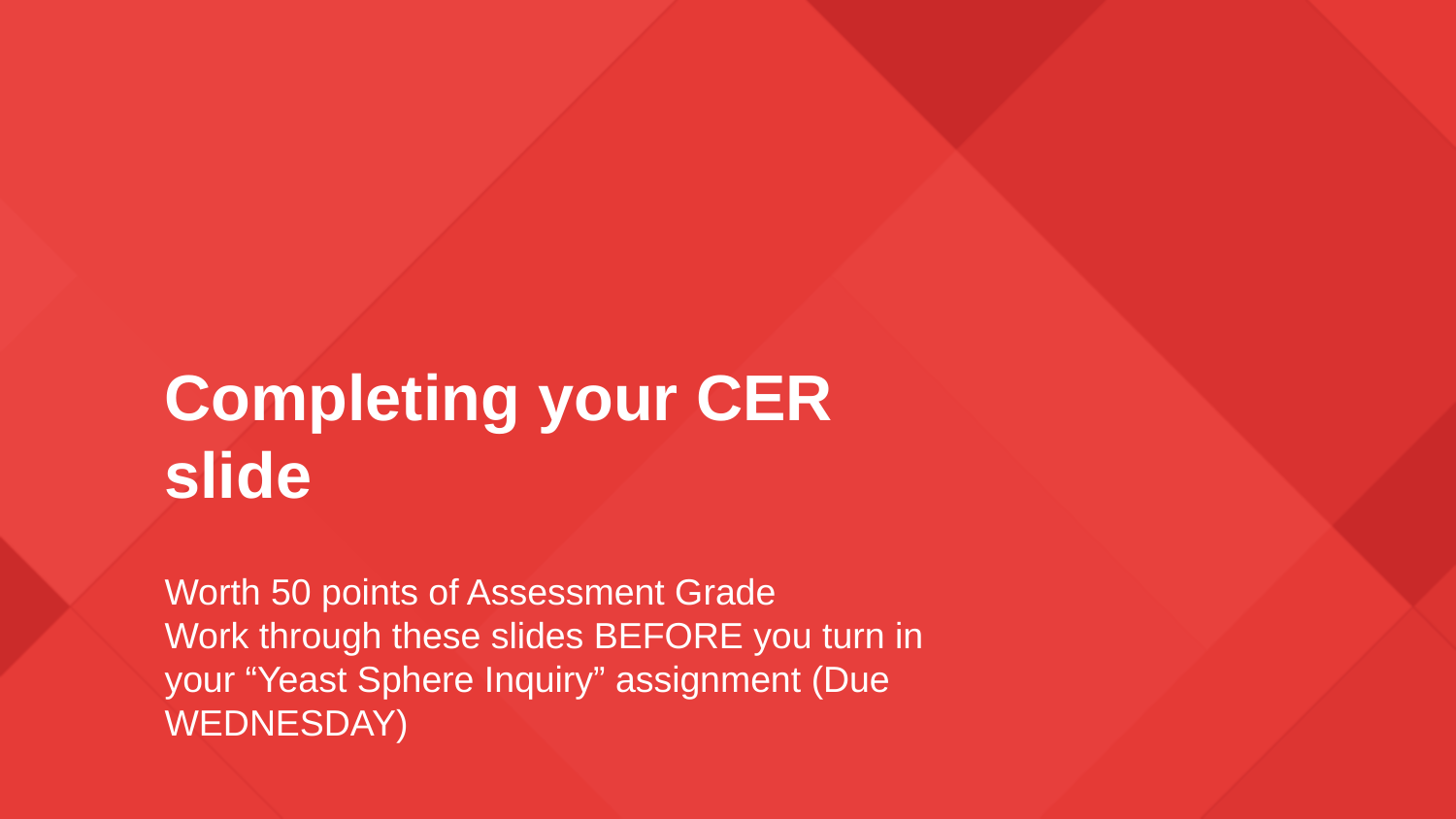

# Completing your CER slide
Worth 50 points of Assessment Grade
Work through these slides BEFORE you turn in  your “Yeast Sphere Inquiry” assignment (Due WEDNESDAY)